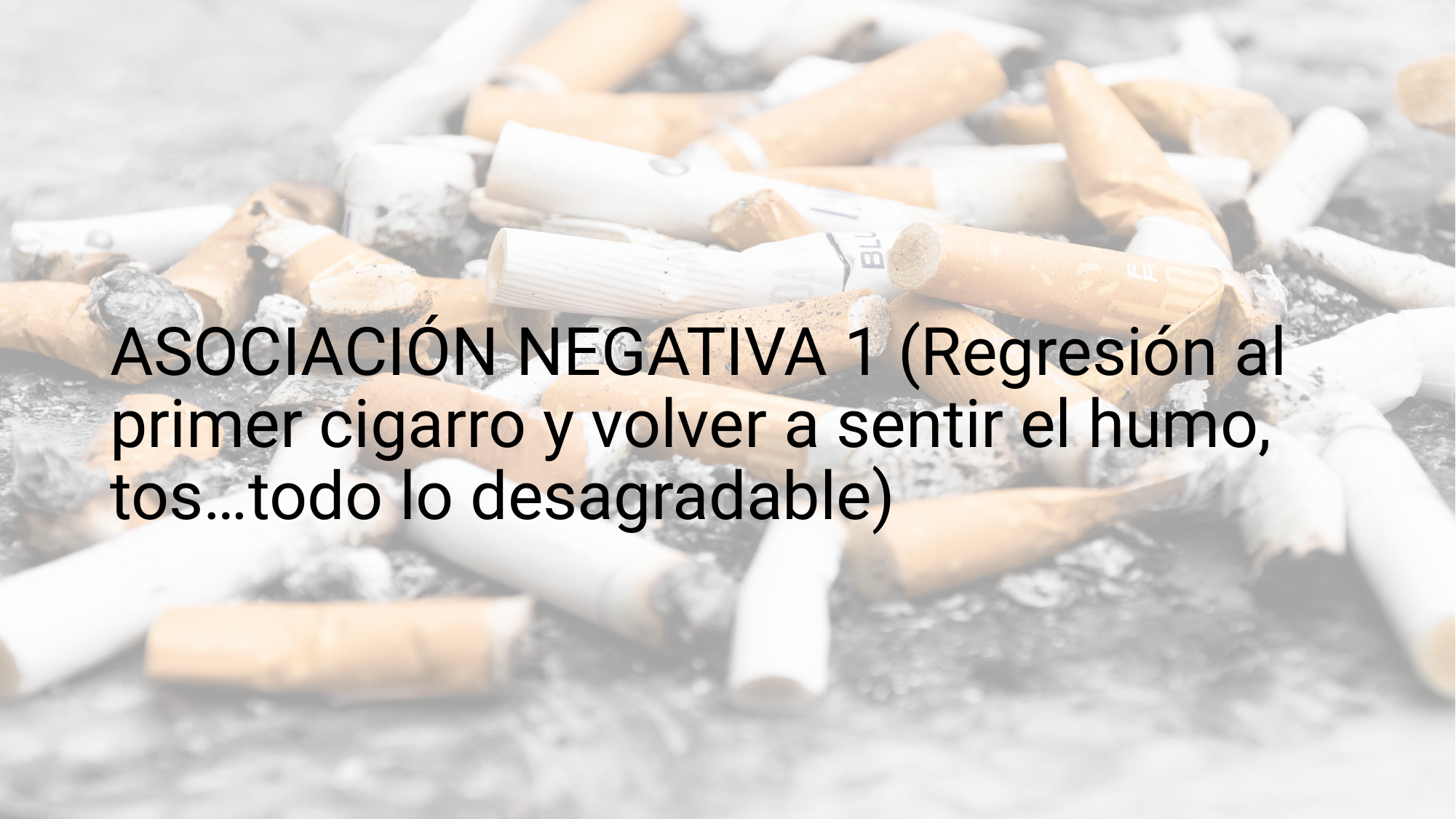

# ASOCIACIÓN NEGATIVA 1 (Regresión al primer cigarro y volver a sentir el humo, tos…todo lo desagradable)